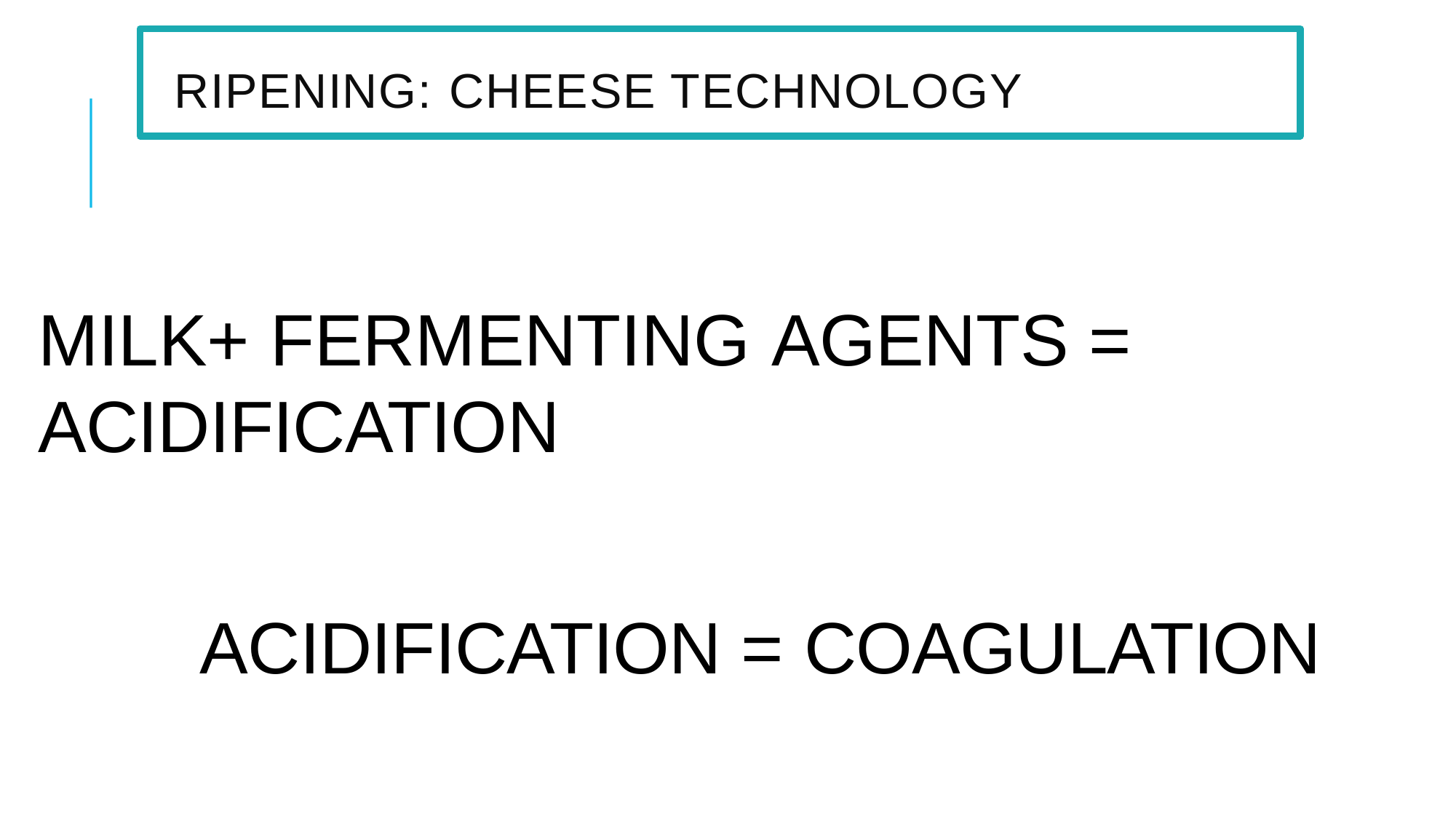

# RIPENING: CHEESE TECHNOLOGY

MILK+ FERMENTING AGENTS = ACIDIFICATION

ACIDIFICATION = COAGULATION